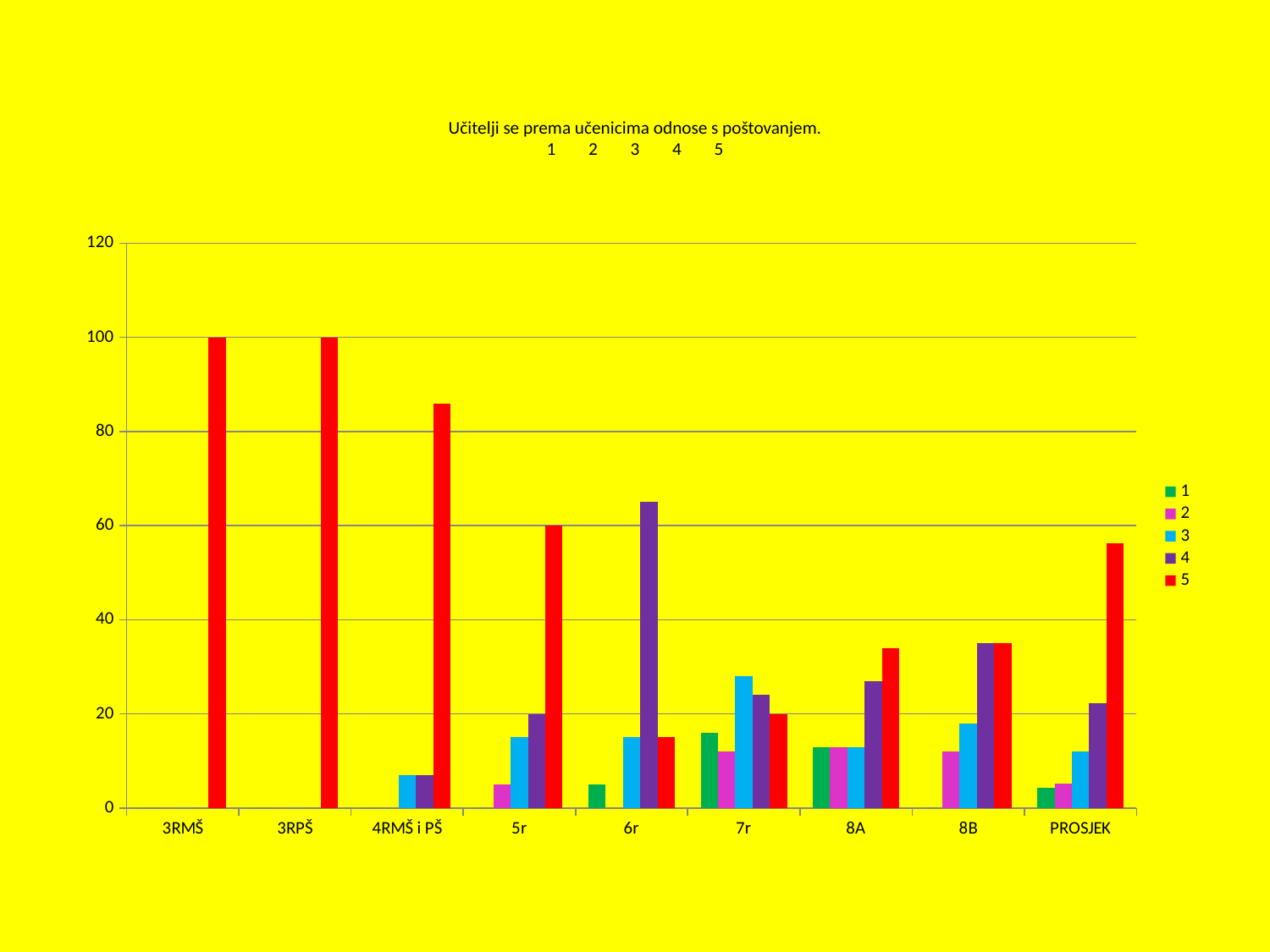

# Učitelji se prema učenicima odnose s poštovanjem. 1	2	3	4	5

### Chart

| Category | 1 | 2 | 3 | 4 | 5 |
|---|---|---|---|---|---|
| 3RMŠ | 0.0 | 0.0 | 0.0 | 0.0 | 100.0 |
| 3RPŠ | 0.0 | 0.0 | 0.0 | 0.0 | 100.0 |
| 4RMŠ i PŠ | 0.0 | 0.0 | 7.0 | 7.0 | 86.0 |
| 5r | 0.0 | 5.0 | 15.0 | 20.0 | 60.0 |
| 6r | 5.0 | 0.0 | 15.0 | 65.0 | 15.0 |
| 7r | 16.0 | 12.0 | 28.0 | 24.0 | 20.0 |
| 8A | 13.0 | 13.0 | 13.0 | 27.0 | 34.0 |
| 8B | 0.0 | 12.0 | 18.0 | 35.0 | 35.0 |
| PROSJEK | 4.25 | 5.25 | 12.0 | 22.25 | 56.25 |